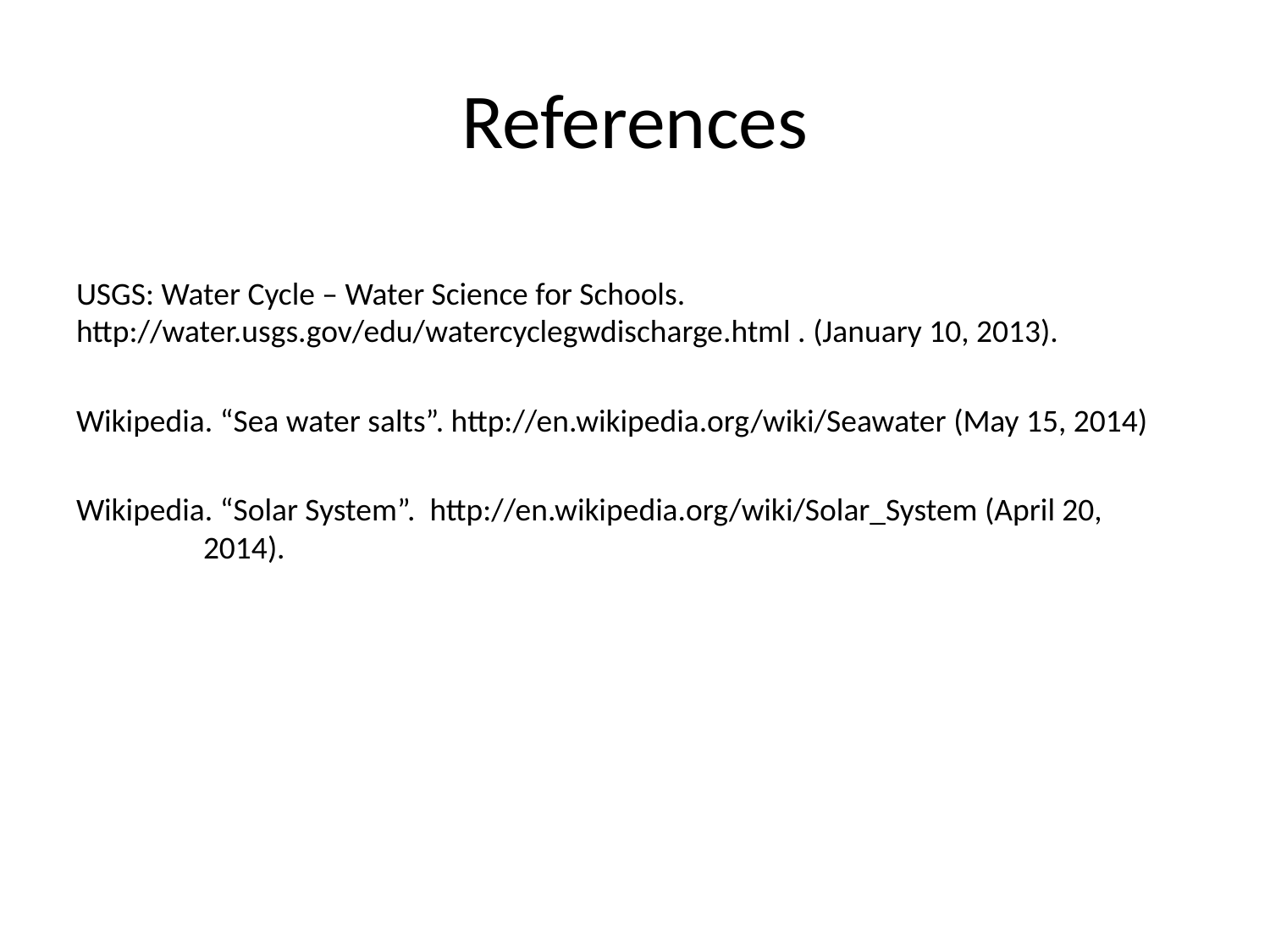

# References

USGS: Water Cycle – Water Science for Schools. 	http://water.usgs.gov/edu/watercyclegwdischarge.html . (January 10, 2013).

Wikipedia. “Sea water salts”. http://en.wikipedia.org/wiki/Seawater (May 15, 2014)

Wikipedia. “Solar System”.  http://en.wikipedia.org/wiki/Solar_System (April 20, 	2014).